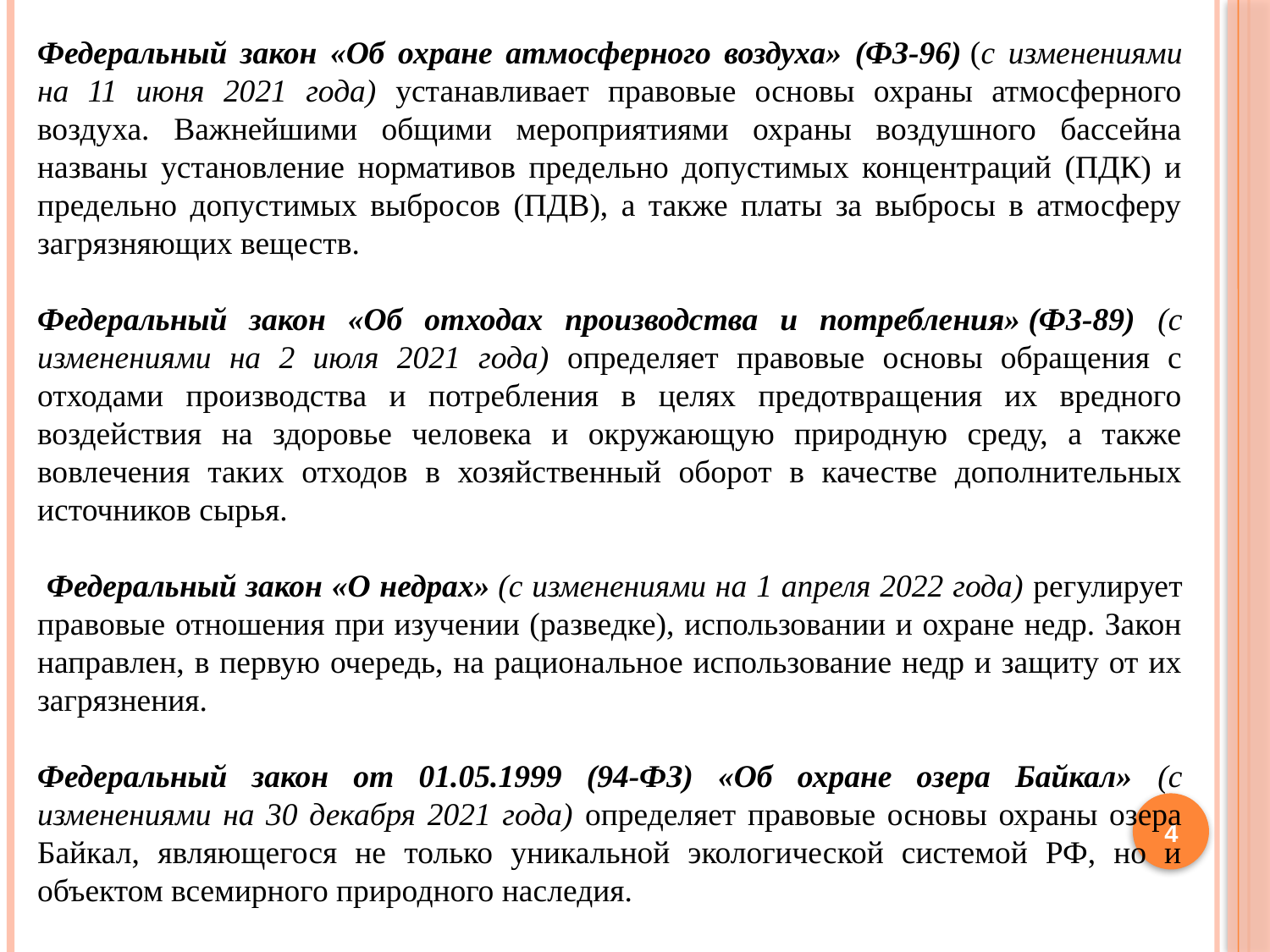

Федеральный закон «Об охране атмосферного воздуха» (ФЗ-96) (с изменениями на 11 июня 2021 года) устанавливает правовые основы охраны атмосферного воздуха. Важнейшими общими мероприятиями охраны воздушного бассейна названы установление нормативов предельно допустимых концентраций (ПДК) и предельно допустимых выбросов (ПДВ), а также платы за выбросы в атмосферу загрязняющих веществ.

Федеральный закон «Об отходах производства и потребления» (ФЗ-89) (с изменениями на 2 июля 2021 года) определяет правовые основы обращения с отходами производства и потребления в целях предотвращения их вредного воздействия на здоровье человека и окружающую природную среду, а также вовлечения таких отходов в хозяйственный оборот в качестве дополнительных источников сырья.

 Федеральный закон «О недрах» (с изменениями на 1 апреля 2022 года) регулирует правовые отношения при изучении (разведке), использовании и охране недр. Закон направлен, в первую очередь, на рациональное использование недр и защиту от их загрязнения.

Федеральный закон от 01.05.1999 (94-ФЗ) «Об охране озера Байкал» (с изменениями на 30 декабря 2021 года) определяет правовые основы охраны озера Байкал, являющегося не только уникальной экологической системой РФ, но и объектом всемирного природного наследия.

4